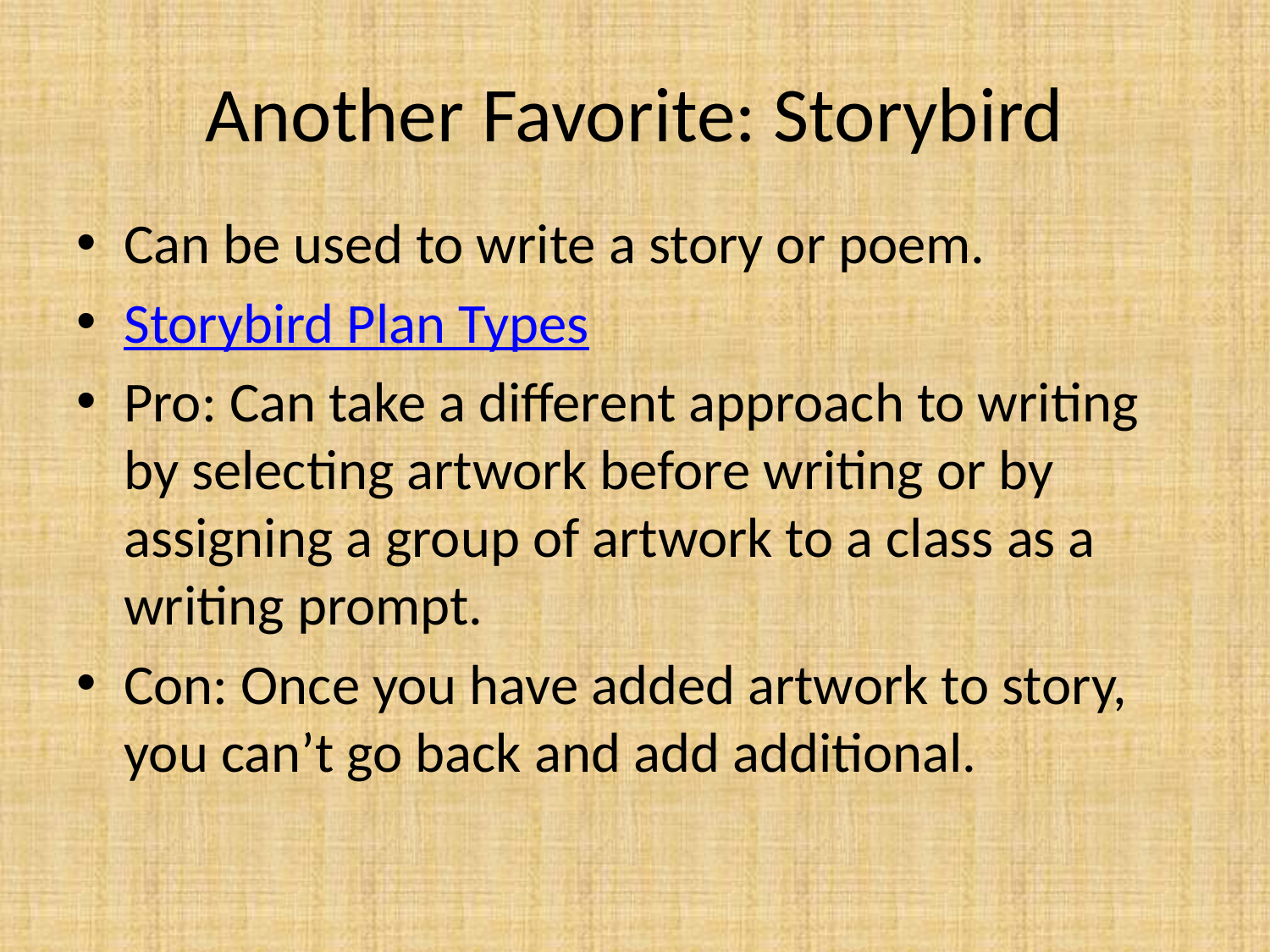

# Another Favorite: Storybird
Can be used to write a story or poem.
Storybird Plan Types
Pro: Can take a different approach to writing by selecting artwork before writing or by assigning a group of artwork to a class as a writing prompt.
Con: Once you have added artwork to story, you can’t go back and add additional.